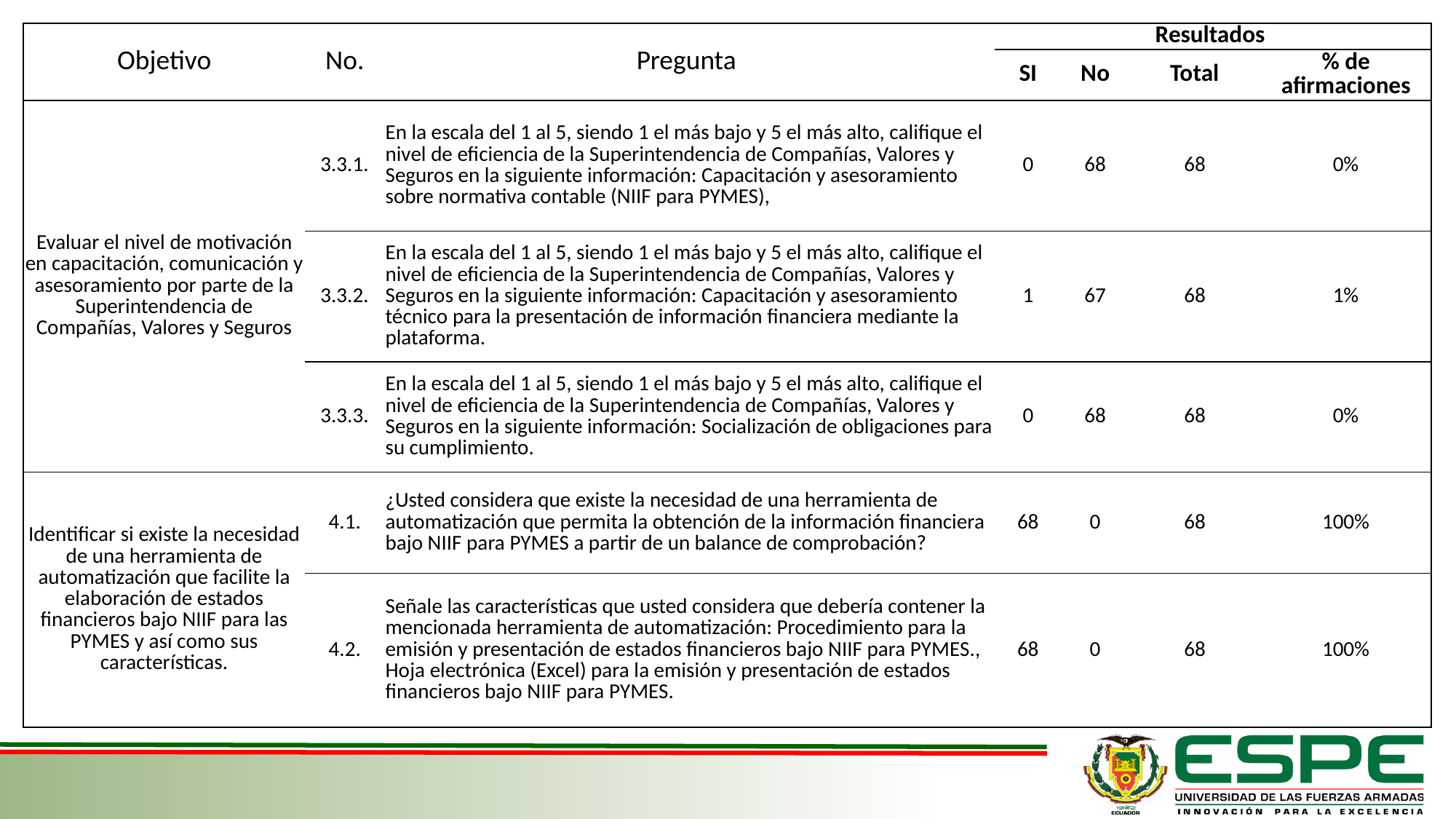

| Objetivo | No. | Pregunta | Resultados |  |  |  |
| --- | --- | --- | --- | --- | --- | --- |
|  |  |  | SI | No | Total | % de afirmaciones |
| Evaluar el nivel de motivación en capacitación, comunicación y asesoramiento por parte de la Superintendencia de Compañías, Valores y Seguros | 3.3.1. | En la escala del 1 al 5, siendo 1 el más bajo y 5 el más alto, califique el nivel de eficiencia de la Superintendencia de Compañías, Valores y Seguros en la siguiente información: Capacitación y asesoramiento sobre normativa contable (NIIF para PYMES), | 0 | 68 | 68 | 0% |
|  | 3.3.2. | En la escala del 1 al 5, siendo 1 el más bajo y 5 el más alto, califique el nivel de eficiencia de la Superintendencia de Compañías, Valores y Seguros en la siguiente información: Capacitación y asesoramiento técnico para la presentación de información financiera mediante la plataforma. | 1 | 67 | 68 | 1% |
|  | 3.3.3. | En la escala del 1 al 5, siendo 1 el más bajo y 5 el más alto, califique el nivel de eficiencia de la Superintendencia de Compañías, Valores y Seguros en la siguiente información: Socialización de obligaciones para su cumplimiento. | 0 | 68 | 68 | 0% |
| Identificar si existe la necesidad de una herramienta de automatización que facilite la elaboración de estados financieros bajo NIIF para las PYMES y así como sus características. | 4.1. | ¿Usted considera que existe la necesidad de una herramienta de automatización que permita la obtención de la información financiera bajo NIIF para PYMES a partir de un balance de comprobación? | 68 | 0 | 68 | 100% |
|  | 4.2. | Señale las características que usted considera que debería contener la mencionada herramienta de automatización: Procedimiento para la emisión y presentación de estados financieros bajo NIIF para PYMES., Hoja electrónica (Excel) para la emisión y presentación de estados financieros bajo NIIF para PYMES. | 68 | 0 | 68 | 100% |